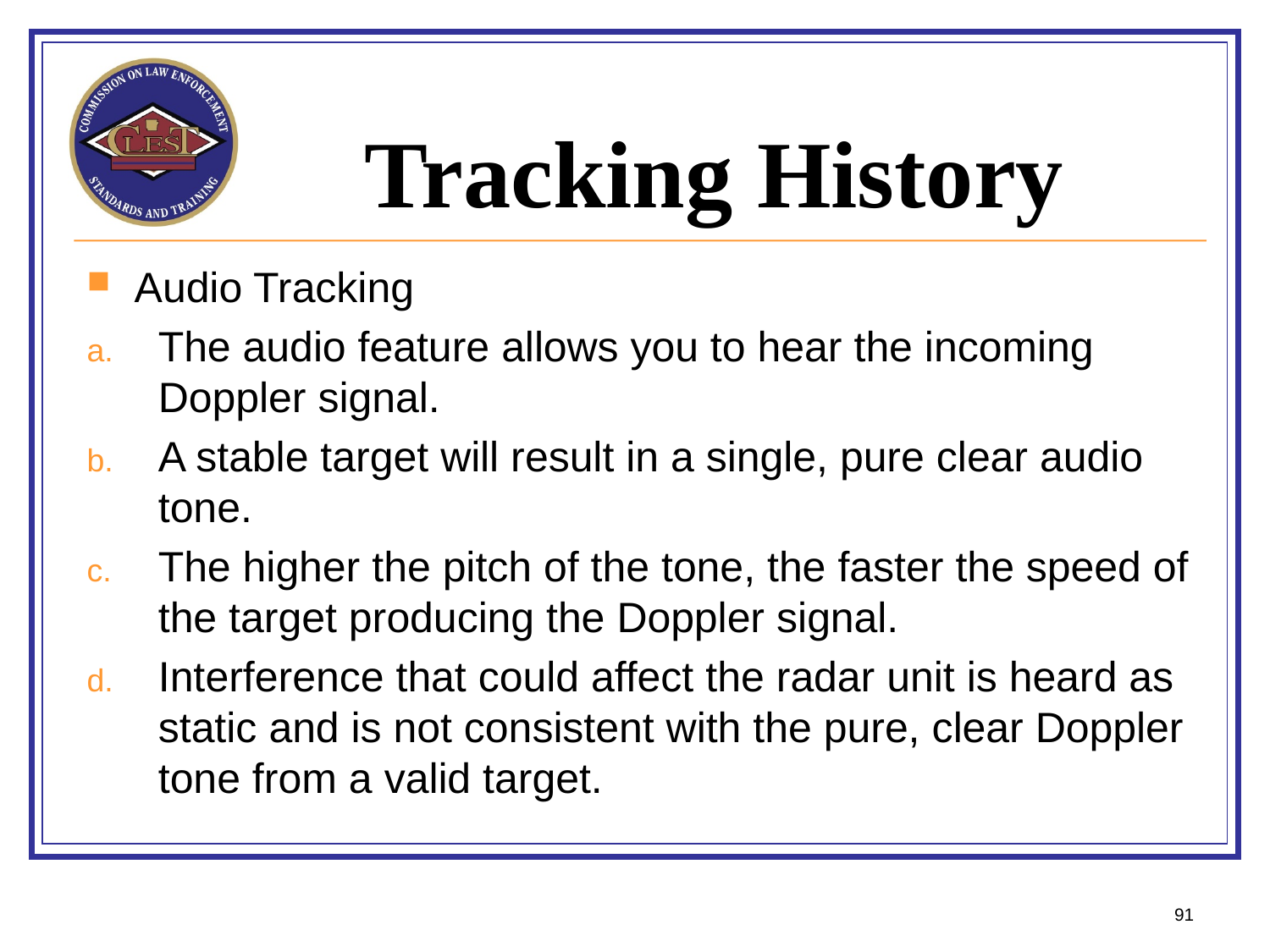

# Tracking History
Audio Tracking
The audio feature allows you to hear the incoming Doppler signal.
A stable target will result in a single, pure clear audio tone.
The higher the pitch of the tone, the faster the speed of the target producing the Doppler signal.
Interference that could affect the radar unit is heard as static and is not consistent with the pure, clear Doppler tone from a valid target.
91